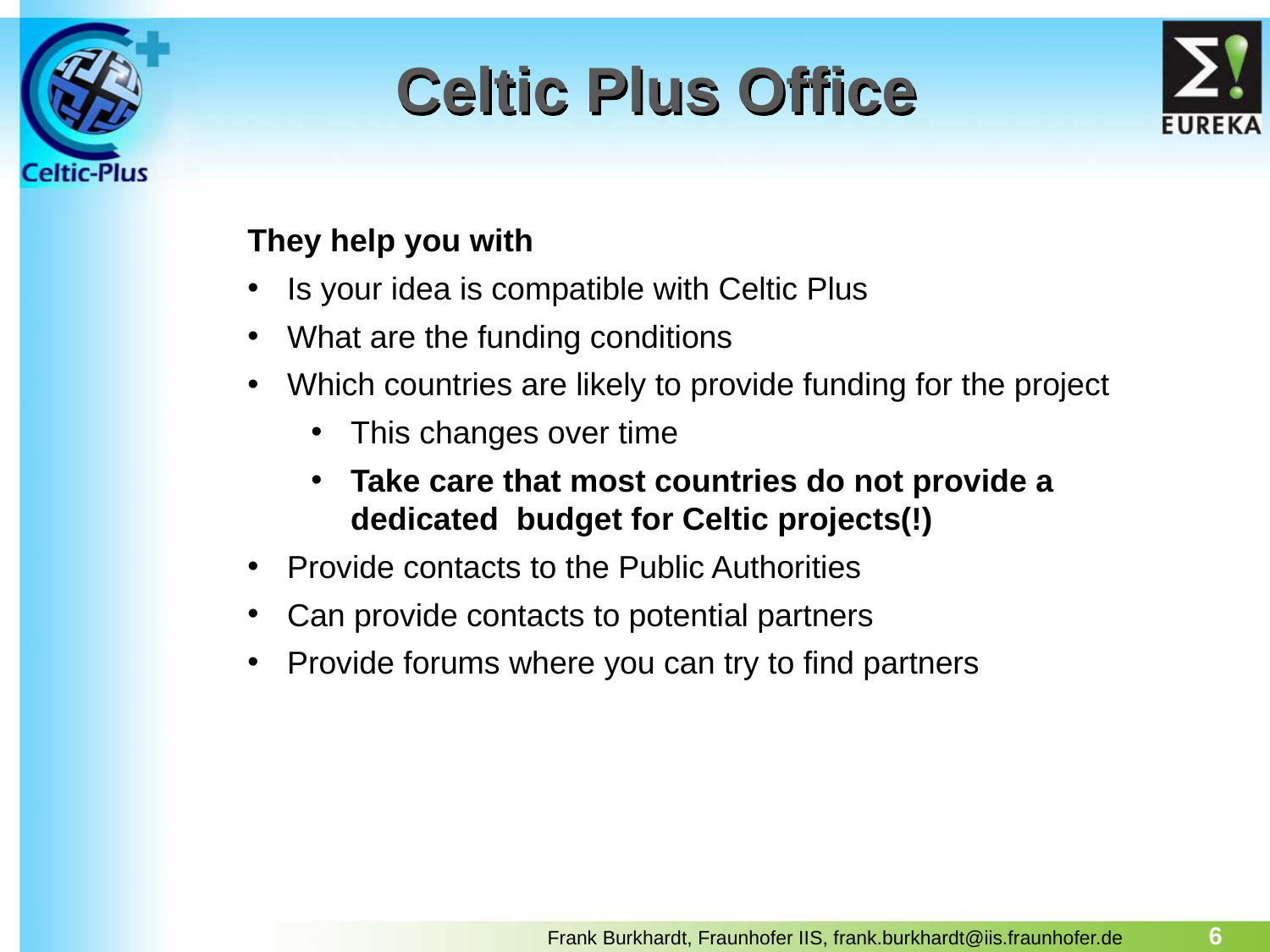

# Celtic Plus Office
They help you with
Is your idea is compatible with Celtic Plus
What are the funding conditions
Which countries are likely to provide funding for the project
This changes over time
Take care that most countries do not provide a dedicated  budget for Celtic projects(!)
Provide contacts to the Public Authorities
Can provide contacts to potential partners
Provide forums where you can try to find partners

6
Frank Burkhardt, Fraunhofer IIS, frank.burkhardt@iis.fraunhofer.de